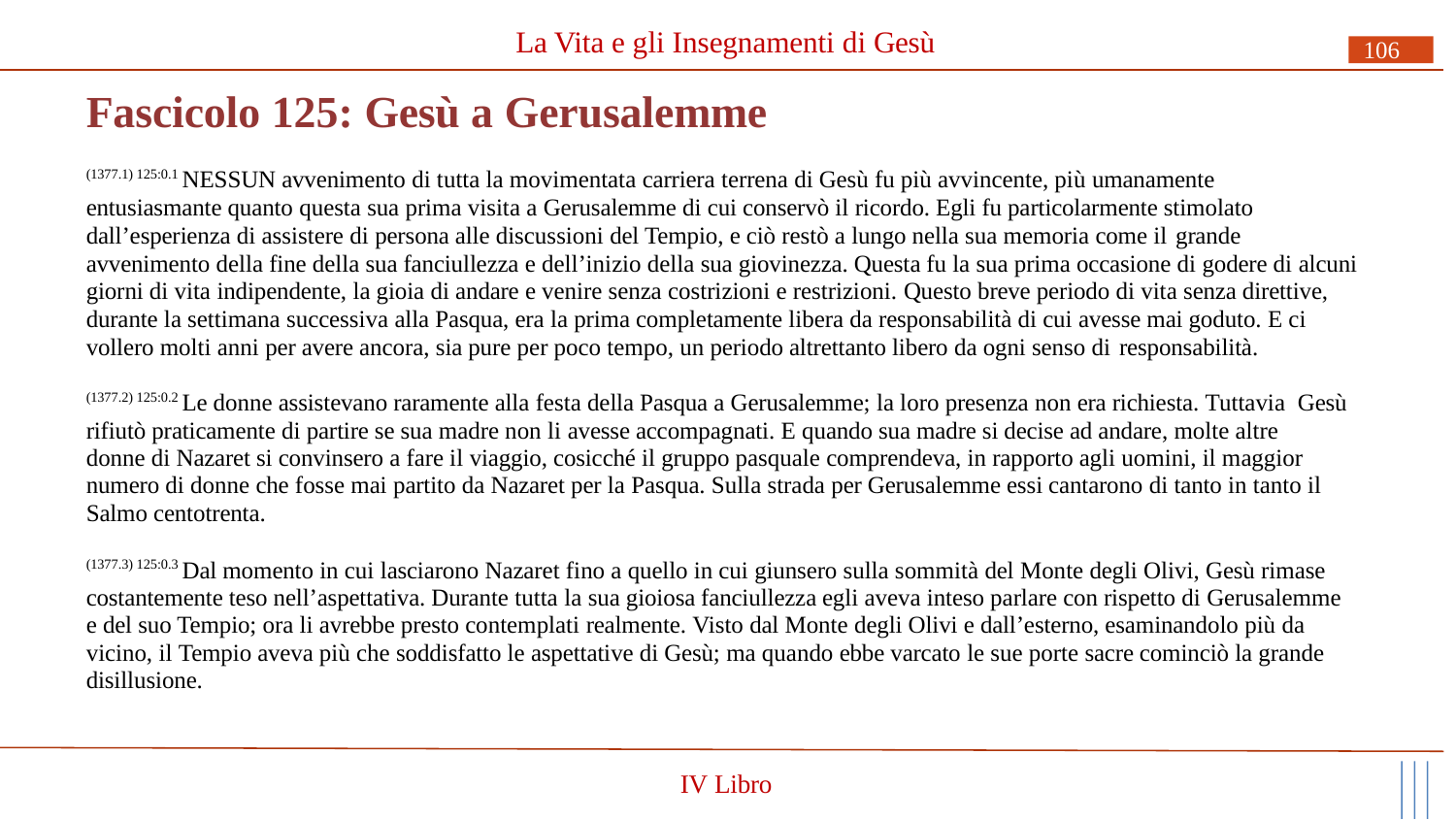

# La Vita e gli Insegnamenti di Gesù
106

Fascicolo 125: Gesù a Gerusalemme
(1377.1) 125:0.1 NESSUN avvenimento di tutta la movimentata carriera terrena di Gesù fu più avvincente, più umanamente  entusiasmante quanto questa sua prima visita a Gerusalemme di cui conservò il ricordo. Egli fu particolarmente stimolato  dall’esperienza di assistere di persona alle discussioni del Tempio, e ciò restò a lungo nella sua memoria come il grande
avvenimento della fine della sua fanciullezza e dell’inizio della sua giovinezza. Questa fu la sua prima occasione di godere di alcuni  giorni di vita indipendente, la gioia di andare e venire senza costrizioni e restrizioni. Questo breve periodo di vita senza direttive,  durante la settimana successiva alla Pasqua, era la prima completamente libera da responsabilità di cui avesse mai goduto. E ci  vollero molti anni per avere ancora, sia pure per poco tempo, un periodo altrettanto libero da ogni senso di responsabilità.

(1377.2) 125:0.2 Le donne assistevano raramente alla festa della Pasqua a Gerusalemme; la loro presenza non era richiesta. Tuttavia  Gesù rifiutò praticamente di partire se sua madre non li avesse accompagnati. E quando sua madre si decise ad andare, molte altre  donne di Nazaret si convinsero a fare il viaggio, cosicché il gruppo pasquale comprendeva, in rapporto agli uomini, il maggior  numero di donne che fosse mai partito da Nazaret per la Pasqua. Sulla strada per Gerusalemme essi cantarono di tanto in tanto il  Salmo centotrenta.

(1377.3) 125:0.3 Dal momento in cui lasciarono Nazaret fino a quello in cui giunsero sulla sommità del Monte degli Olivi, Gesù rimase  costantemente teso nell’aspettativa. Durante tutta la sua gioiosa fanciullezza egli aveva inteso parlare con rispetto di Gerusalemme  e del suo Tempio; ora li avrebbe presto contemplati realmente. Visto dal Monte degli Olivi e dall’esterno, esaminandolo più da  vicino, il Tempio aveva più che soddisfatto le aspettative di Gesù; ma quando ebbe varcato le sue porte sacre cominciò la grande  disillusione.

IV Libro